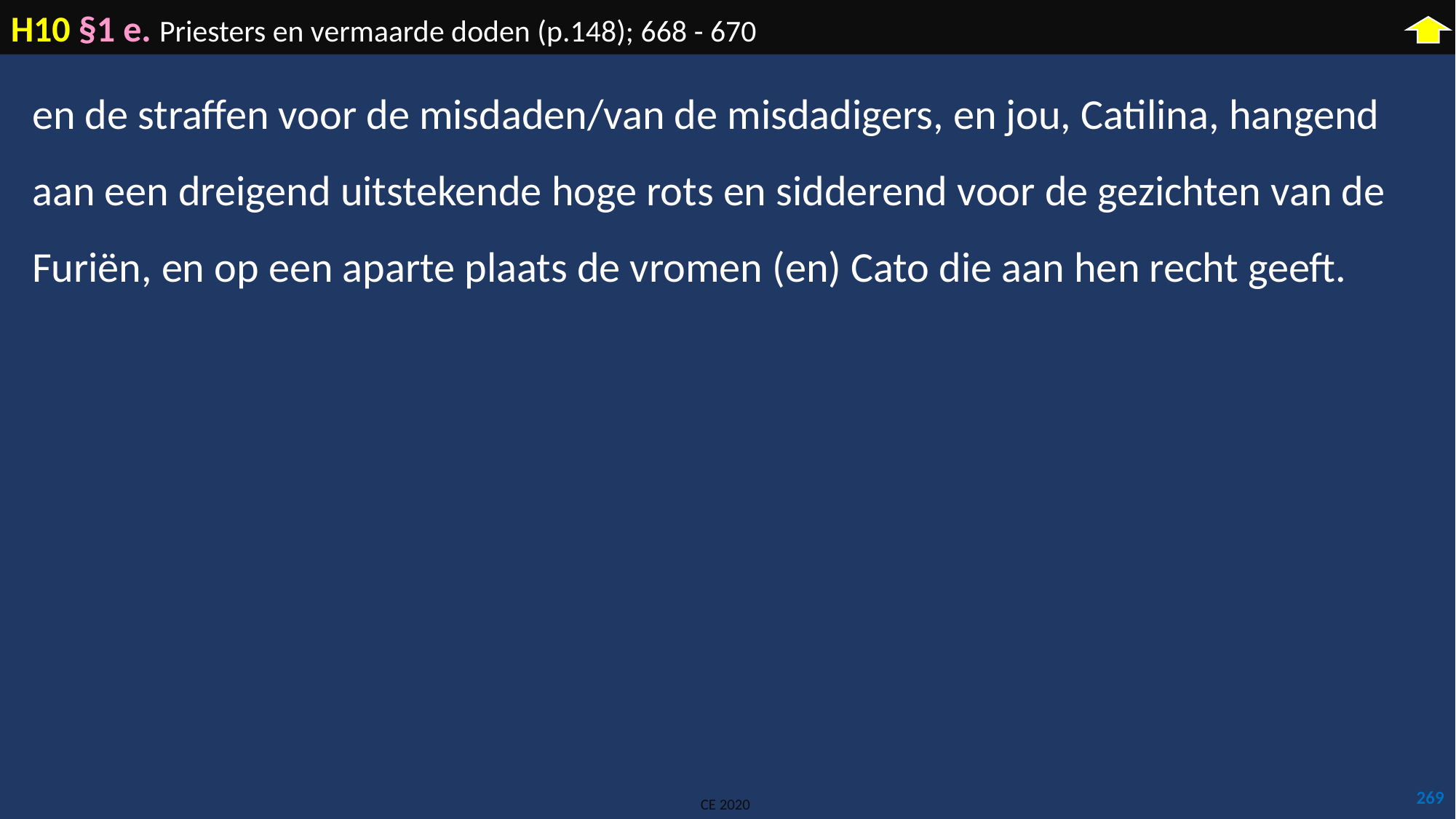

H10 §1 e. Priesters en vermaarde doden (p.148); 668 - 670

en de straffen voor de misdaden/van de misdadigers, en jou, Catilina, hangend aan een dreigend uitstekende hoge rots en sidderend voor de gezichten van de Furiën, en op een aparte plaats de vromen (en) Cato die aan hen recht geeft.
269
CE 2020